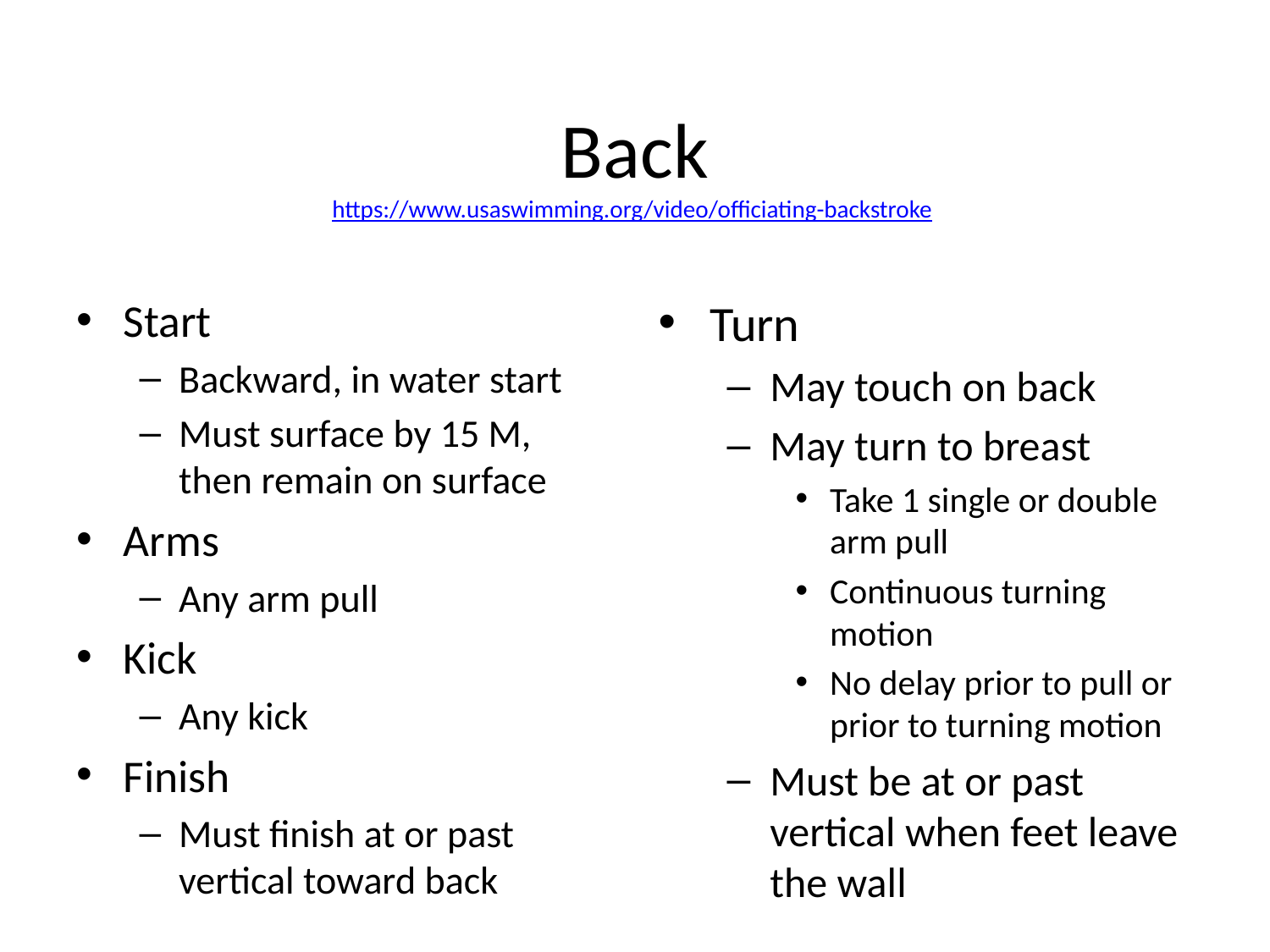

# Back https://www.usaswimming.org/video/officiating-backstroke
Start
Backward, in water start
Must surface by 15 M, then remain on surface
Arms
Any arm pull
Kick
Any kick
Finish
Must finish at or past vertical toward back

Turn
May touch on back
May turn to breast
Take 1 single or double arm pull
Continuous turning motion
No delay prior to pull or prior to turning motion
Must be at or past vertical when feet leave the wall